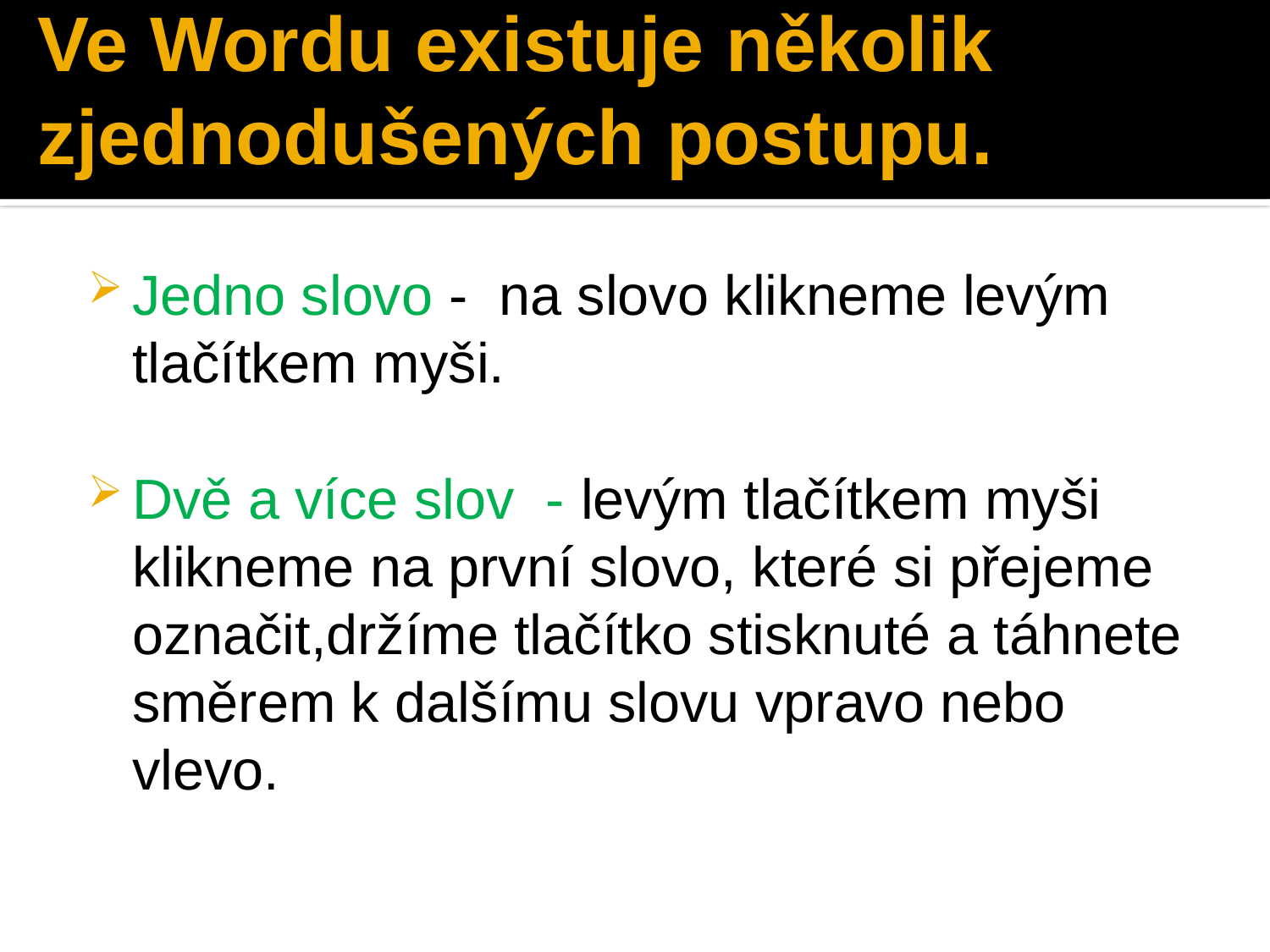

# Ve Wordu existuje několik zjednodušených postupu.
Jedno slovo -  na slovo klikneme levým tlačítkem myši.

Dvě a více slov  - levým tlačítkem myši klikneme na první slovo, které si přejeme označit,držíme tlačítko stisknuté a táhnete směrem k dalšímu slovu vpravo nebo vlevo.